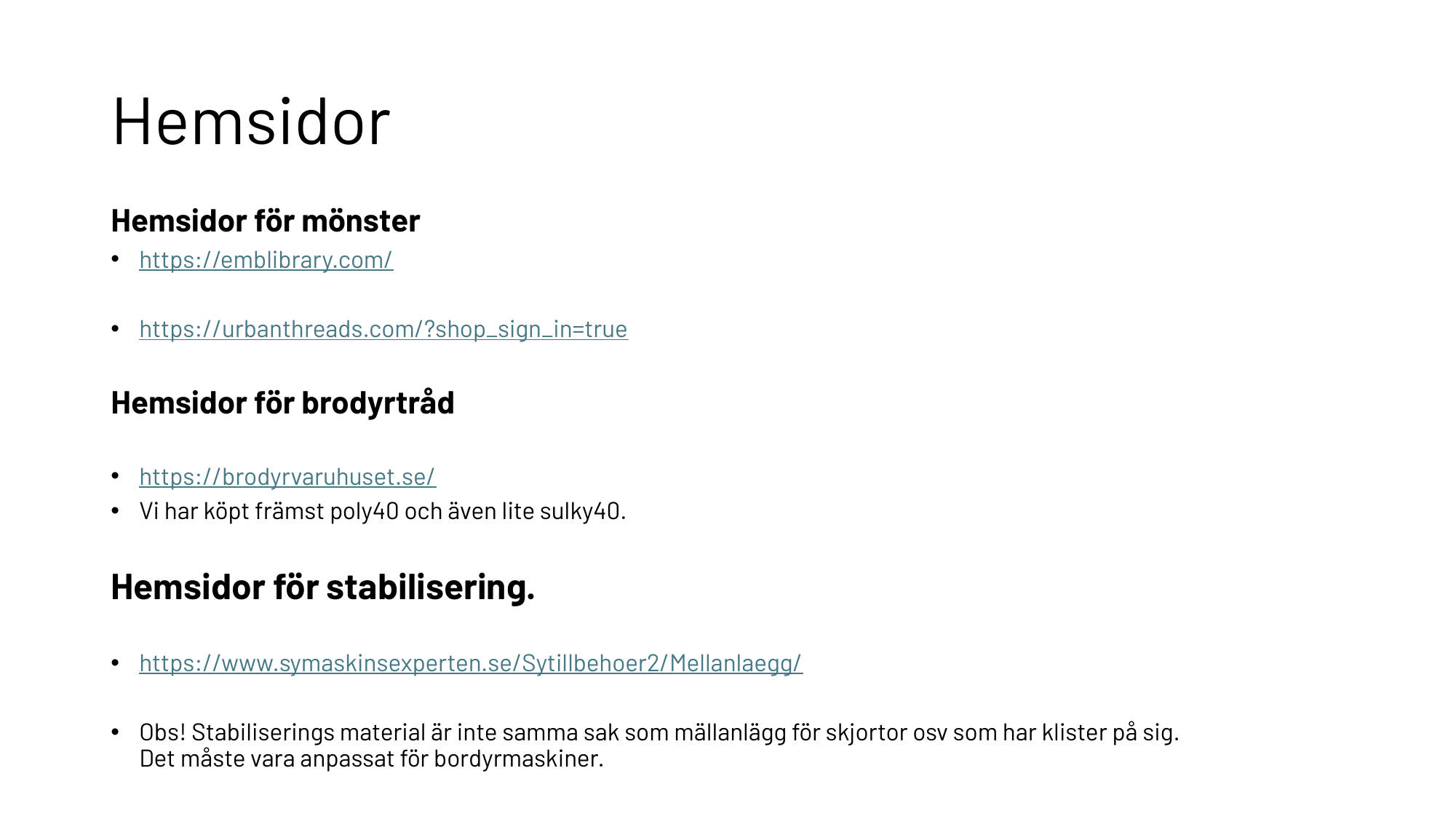

# Hemsidor

Hemsidor för mönster
https://emblibrary.com/

https://urbanthreads.com/?shop_sign_in=true

Hemsidor för brodyrtråd

https://brodyrvaruhuset.se/
Vi har köpt främst poly40 och även lite sulky40.

Hemsidor för stabilisering.

https://www.symaskinsexperten.se/Sytillbehoer2/Mellanlaegg/

Obs! Stabiliserings material är inte samma sak som mällanlägg för skjortor osv som har klister på sig.
Det måste vara anpassat för bordyrmaskiner.